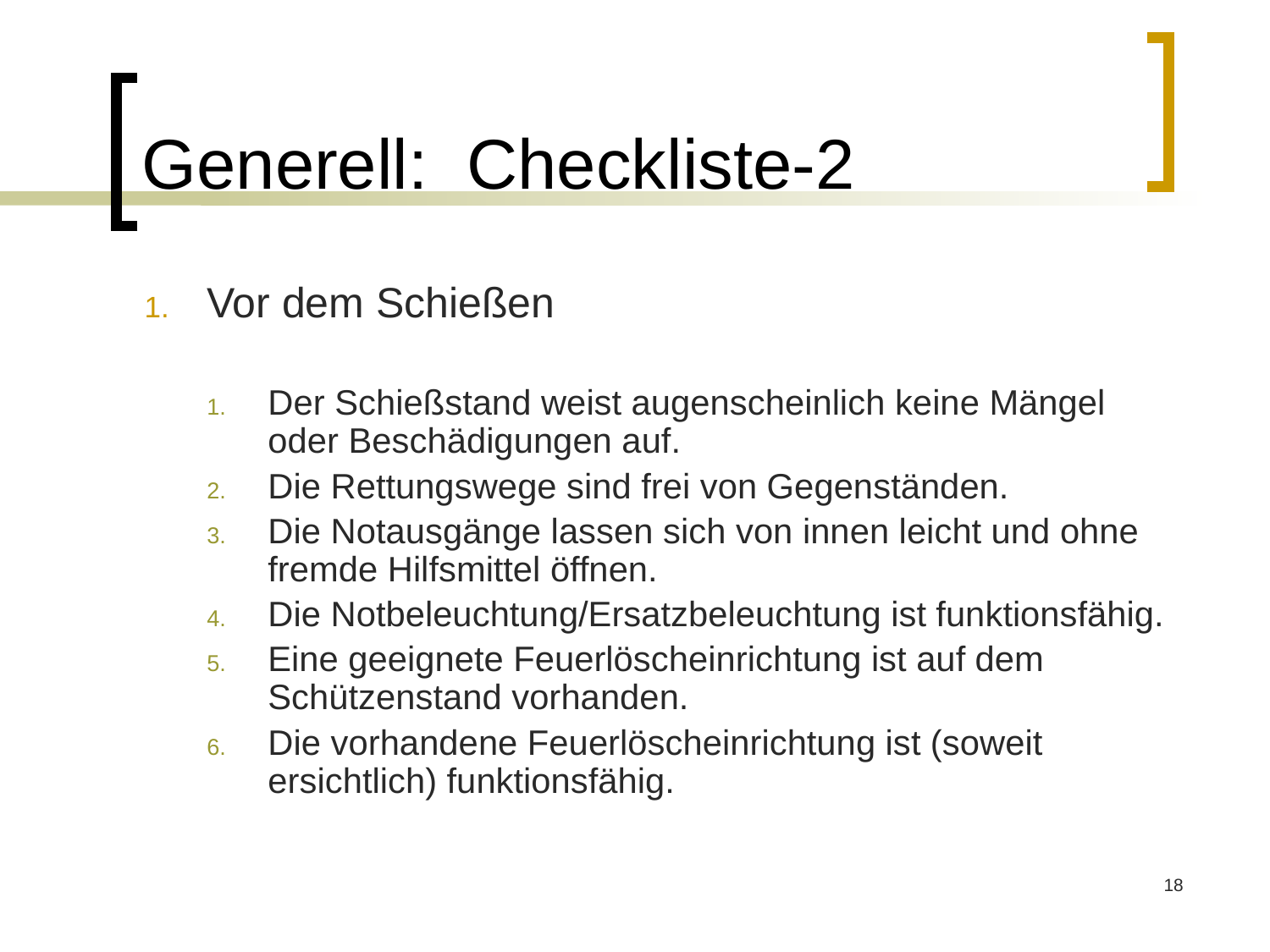

# Generell:  Checkliste-2
Vor dem Schießen
Der Schießstand weist augenscheinlich keine Mängel oder Beschädigungen auf.
Die Rettungswege sind frei von Gegenständen.
Die Notausgänge lassen sich von innen leicht und ohne fremde Hilfsmittel öffnen.
Die Notbeleuchtung/Ersatzbeleuchtung ist funktionsfähig.
Eine geeignete Feuerlöscheinrichtung ist auf dem Schützenstand vorhanden.
Die vorhandene Feuerlöscheinrichtung ist (soweit ersichtlich) funktionsfähig.
18